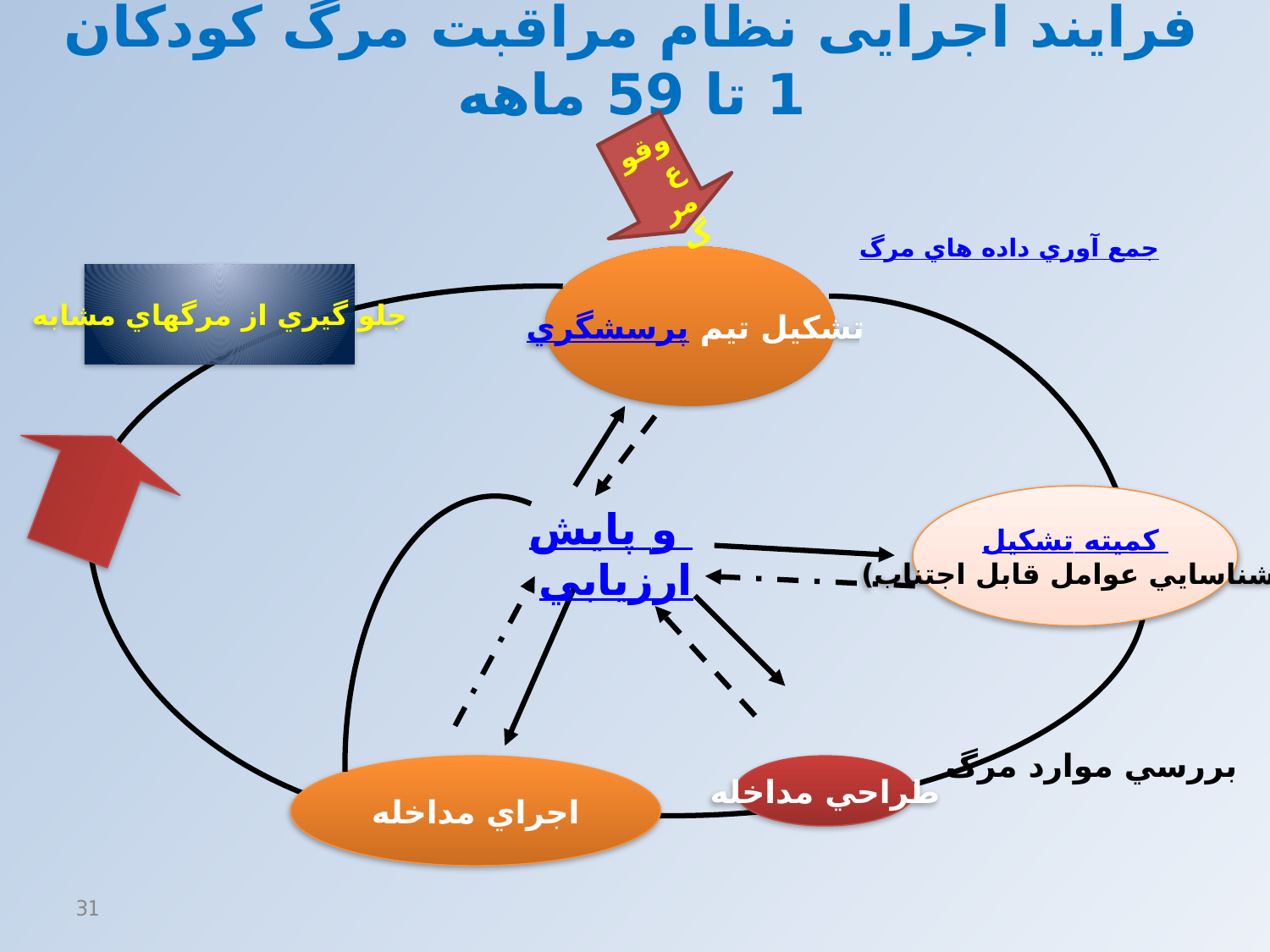

فرایند اجرایی نظام مراقبت مرگ کودکان 1 تا 59 ماهه

وقوع
مرگ
         جمع آوري داده هاي مرگ

بررسي موارد مرگ

تشكيل تيم پرسشگري
جلو گيري از مرگهاي مشابه

تشكيل كميته
(شناسايي عوامل قابل اجتناب)

پايش و ارزيابي

اجراي مداخله
طراحي مداخله
31